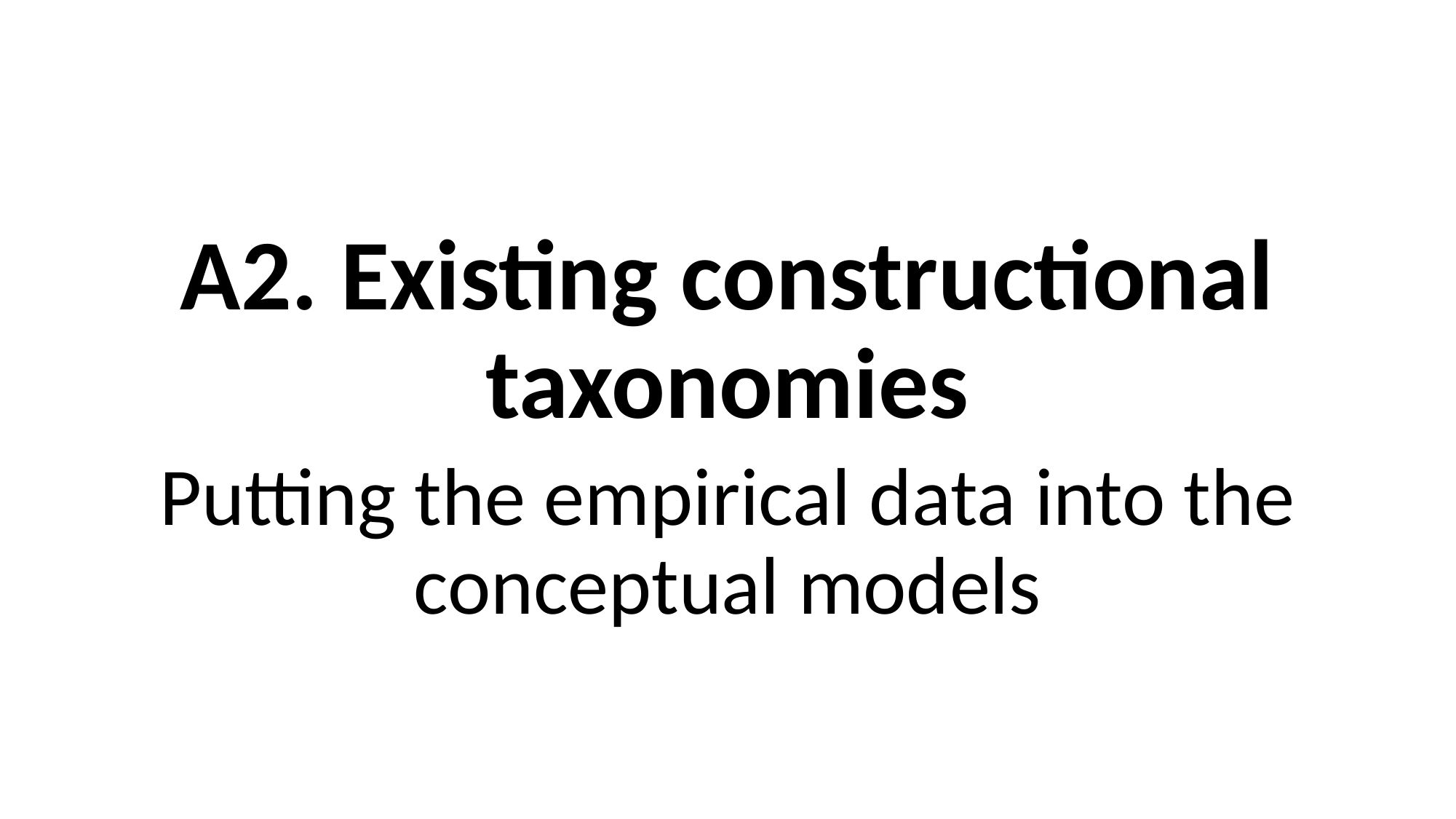

A2. Existing constructional taxonomies
Putting the empirical data into the conceptual models